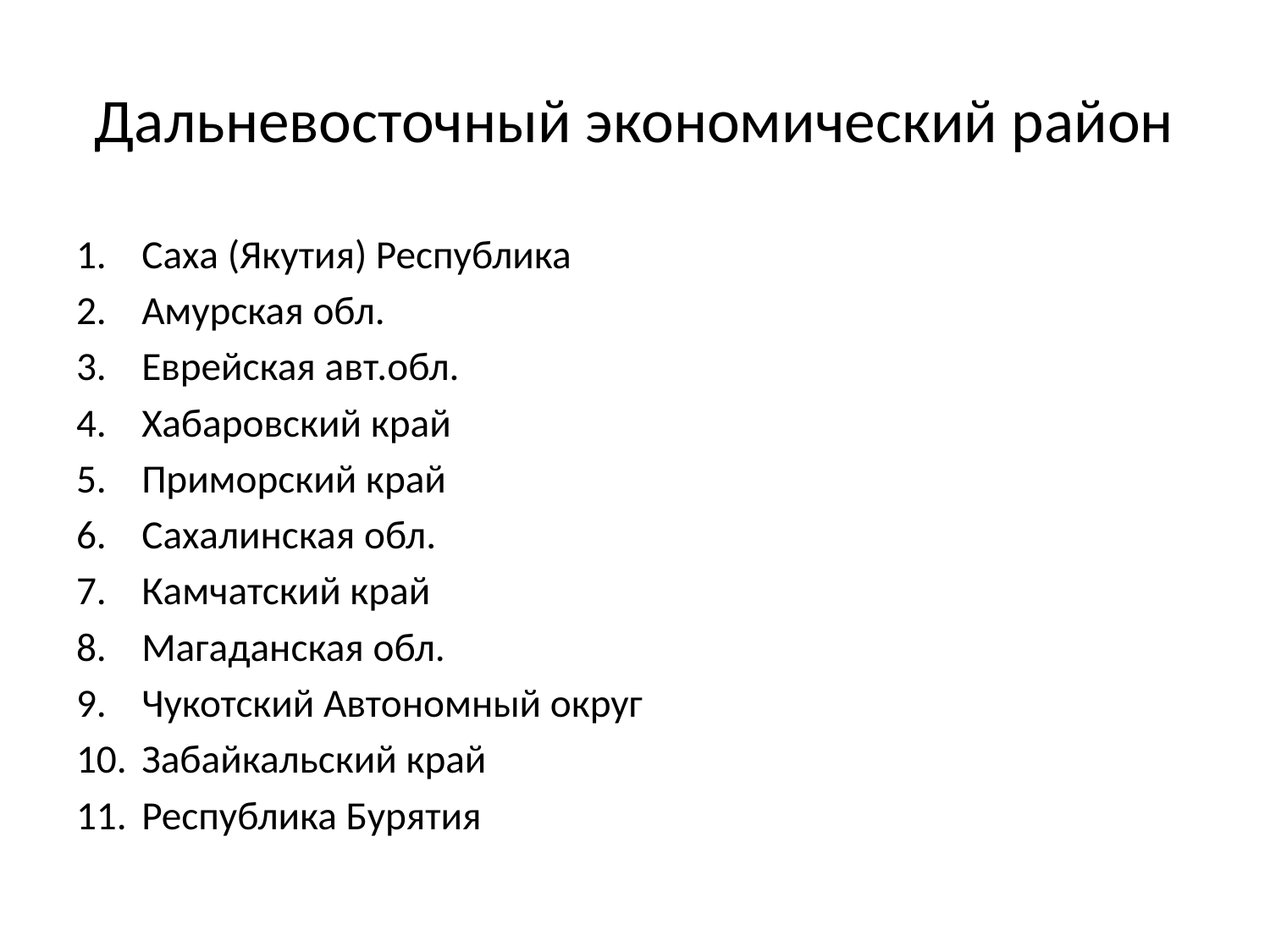

# Дальневосточный экономический район
Саха (Якутия) Республика
Амурская обл.
Еврейская авт.обл.
Хабаровский край
Приморский край
Сахалинская обл.
Камчатский край
Магаданская обл.
Чукотский Автономный округ
Забайкальский край
Республика Бурятия